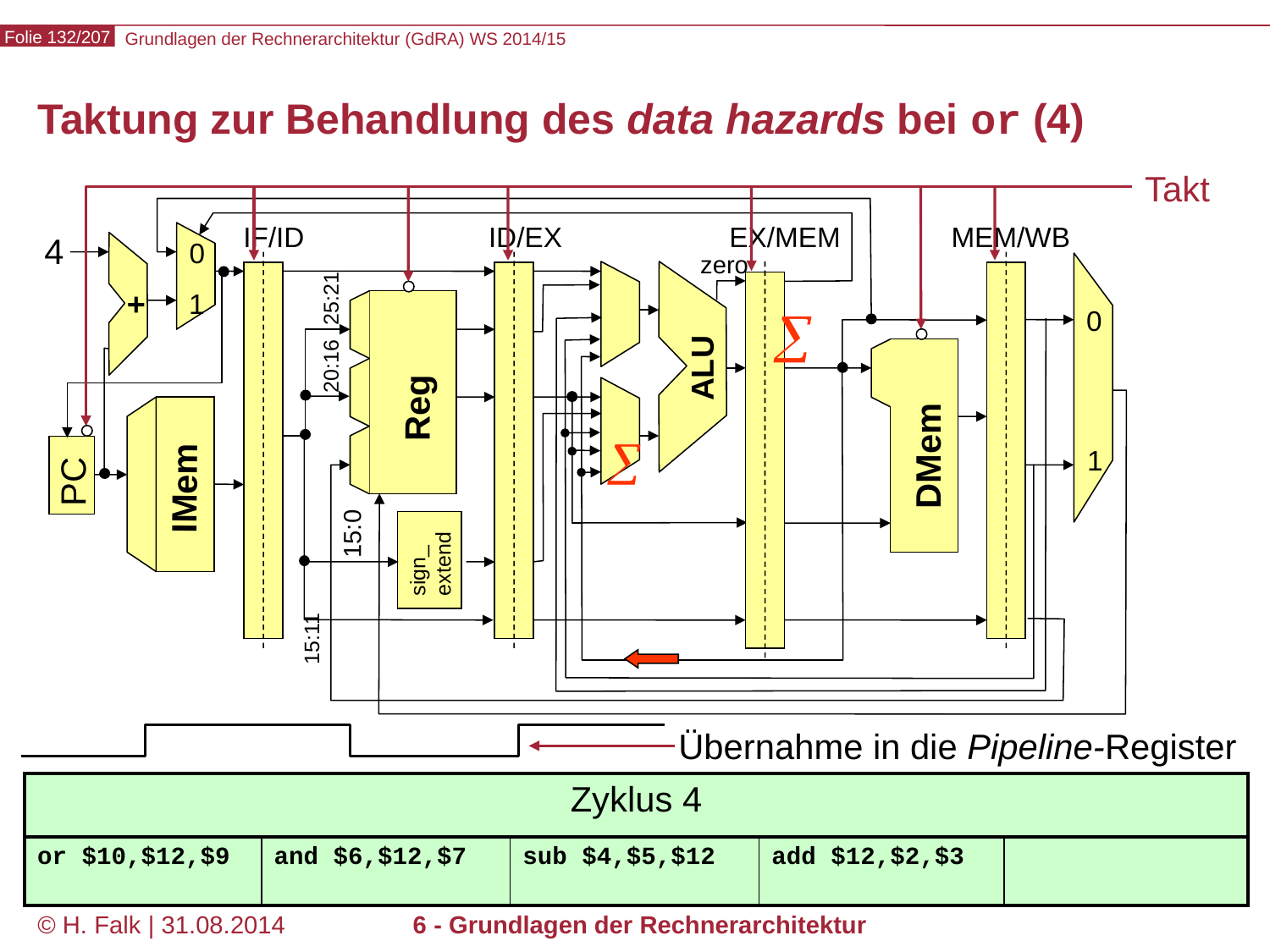

# Taktung zur Behandlung des data hazards bei or (4)
Takt

IF/ID
ID/EX
EX/MEM
MEM/WB
4

0
1

zero

ALU

+

25:21

∑
0

20:16

Reg

DMem

∑

1

PC
IMem

15:0

sign_
extend

15:11

Übernahme in die Pipeline-Register

| Zyklus 4 |  |  |  |  |
| --- | --- | --- | --- | --- |
| or $10,$12,$9 | and $6,$12,$7 | sub $4,$5,$12 | add $12,$2,$3 |  |
© H. Falk | 31.08.2014
6 - Grundlagen der Rechnerarchitektur